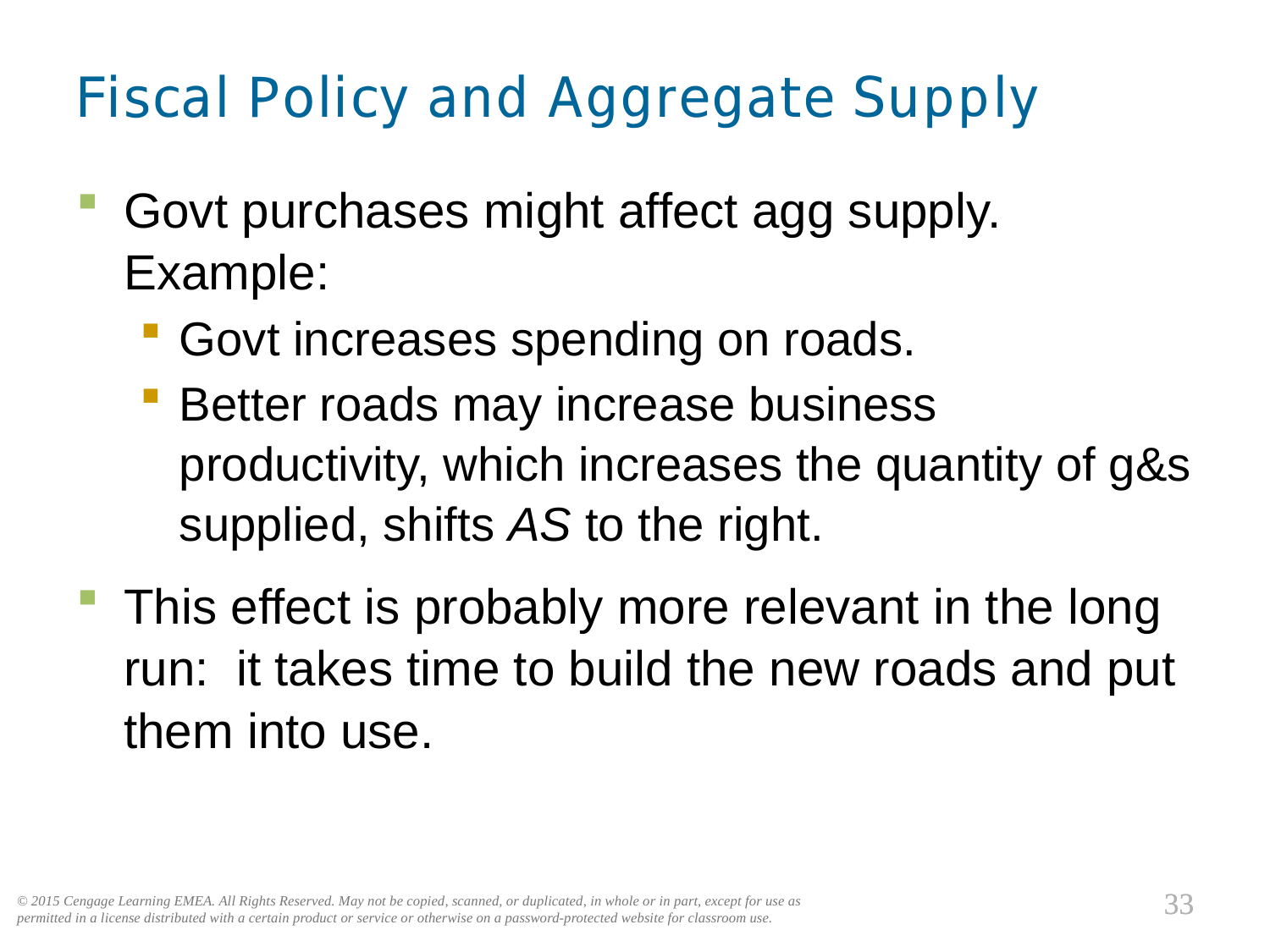

# Fiscal Policy and Aggregate Supply
0
Govt purchases might affect agg supply.  Example:
Govt increases spending on roads.
Better roads may increase business productivity, which increases the quantity of g&s supplied, shifts AS to the right.
This effect is probably more relevant in the long run:  it takes time to build the new roads and put them into use.